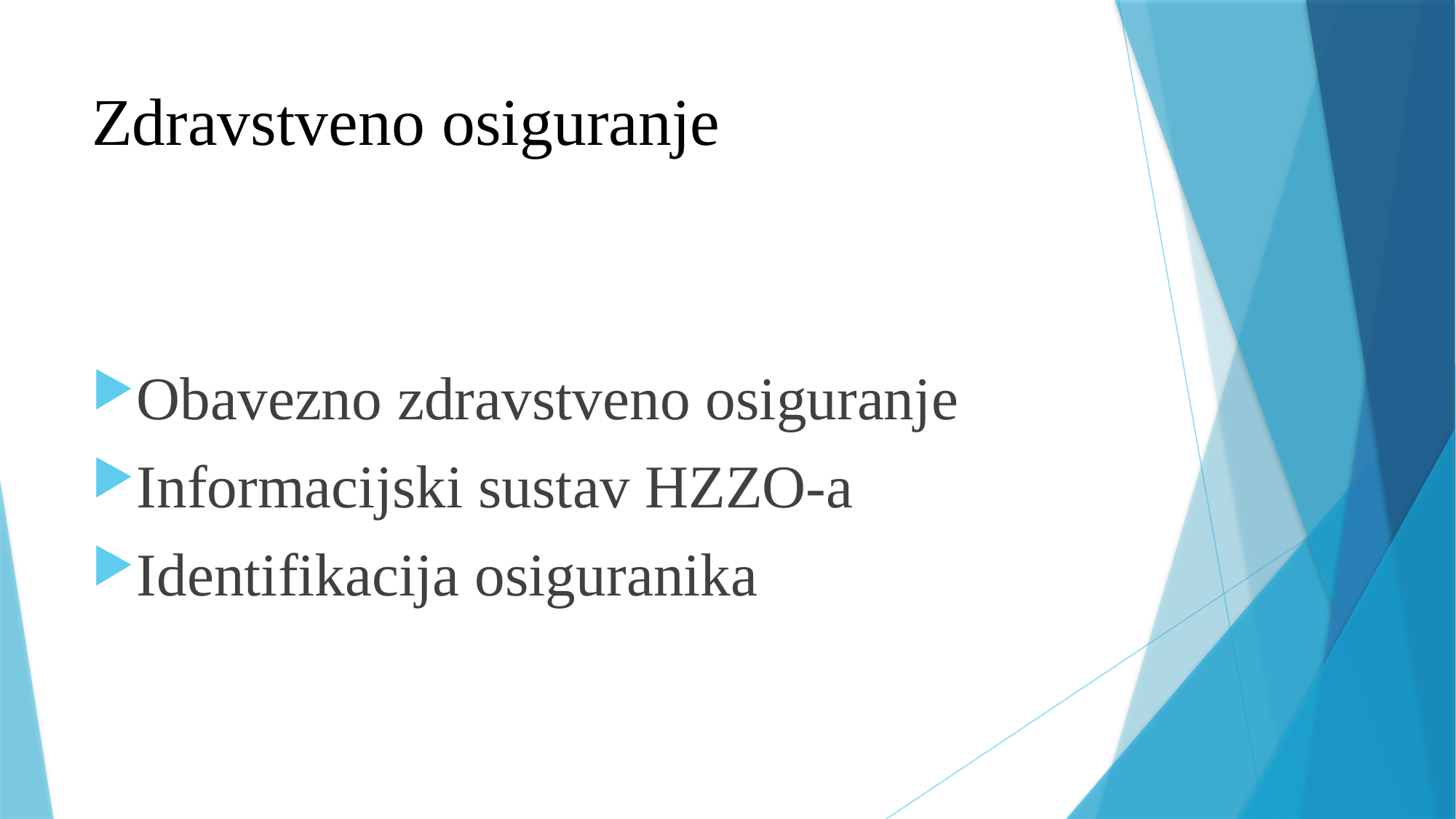

# Zdravstveno osiguranje

Obavezno zdravstveno osiguranje
Informacijski sustav HZZO-a
Identifikacija osiguranika